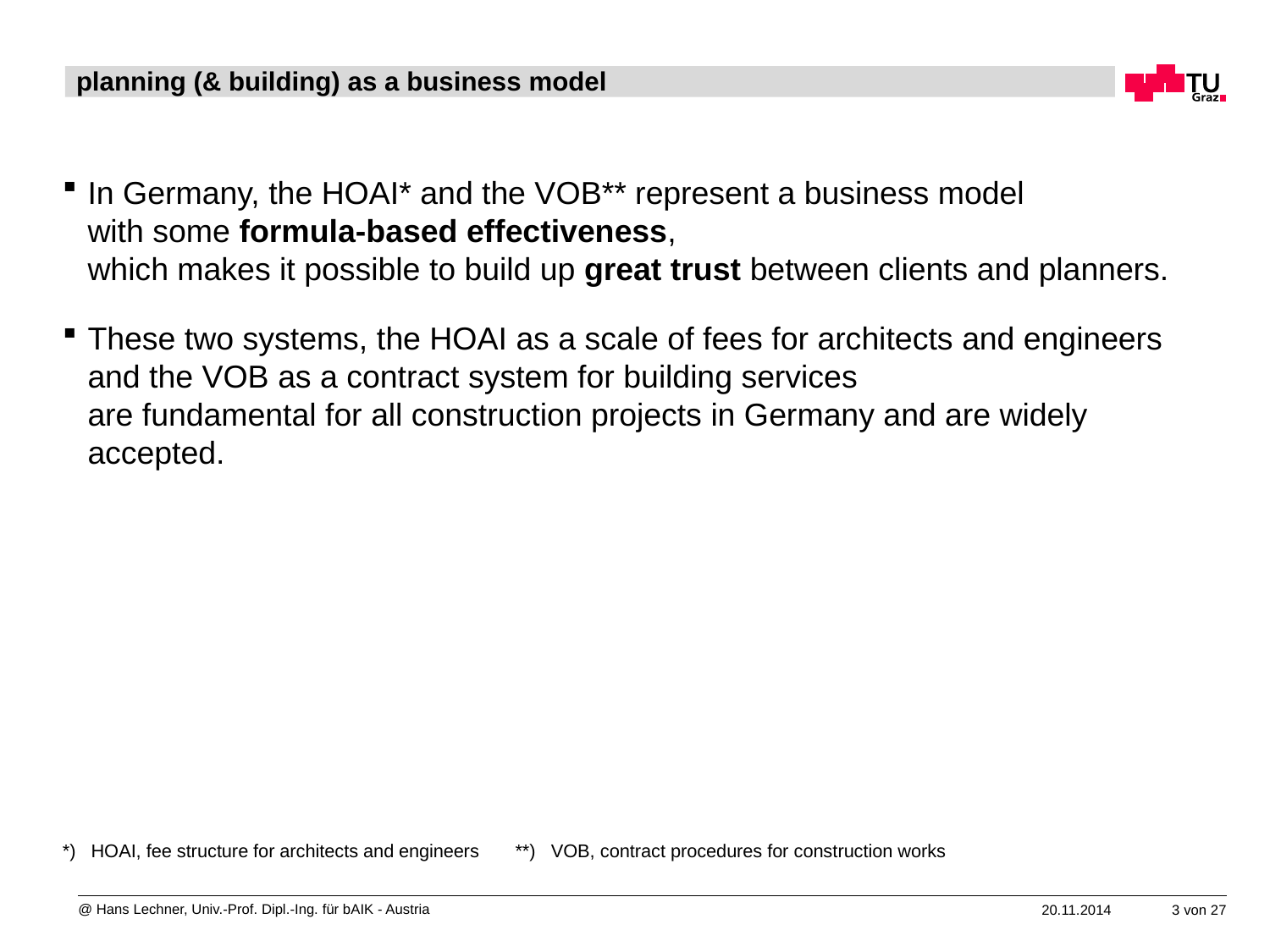

# planning (& building) as a business model
In Germany, the HOAI* and the VOB** represent a business model
with some formula-based effectiveness,
which makes it possible to build up great trust between clients and planners.
These two systems, the HOAI as a scale of fees for architects and engineers and the VOB as a contract system for building services
are fundamental for all construction projects in Germany and are widely accepted.

*)   HOAI, fee structure for architects and engineers       **)	   VOB, contract procedures for construction works